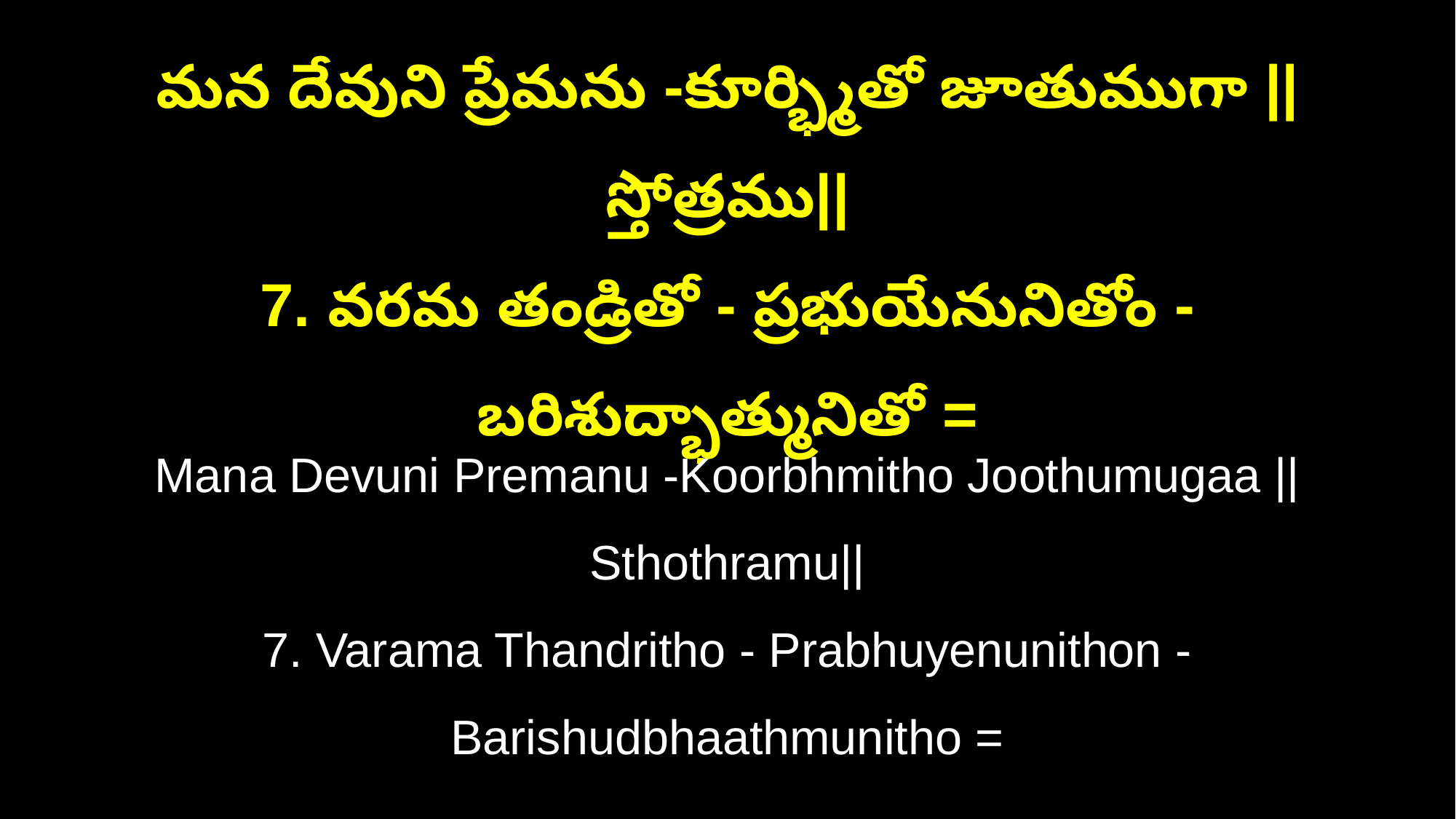

మన దేవుని ప్రేమను -కూర్భ్మితో జూతుముగా ||స్తోత్రము||
7. వరమ తండ్రితో - ప్రభుయేనునితోం - బరిశుద్భాత్మునితో =
Mana Devuni Premanu -Koorbhmitho Joothumugaa ||Sthothramu||
7. Varama Thandritho - Prabhuyenunithon - Barishudbhaathmunitho =